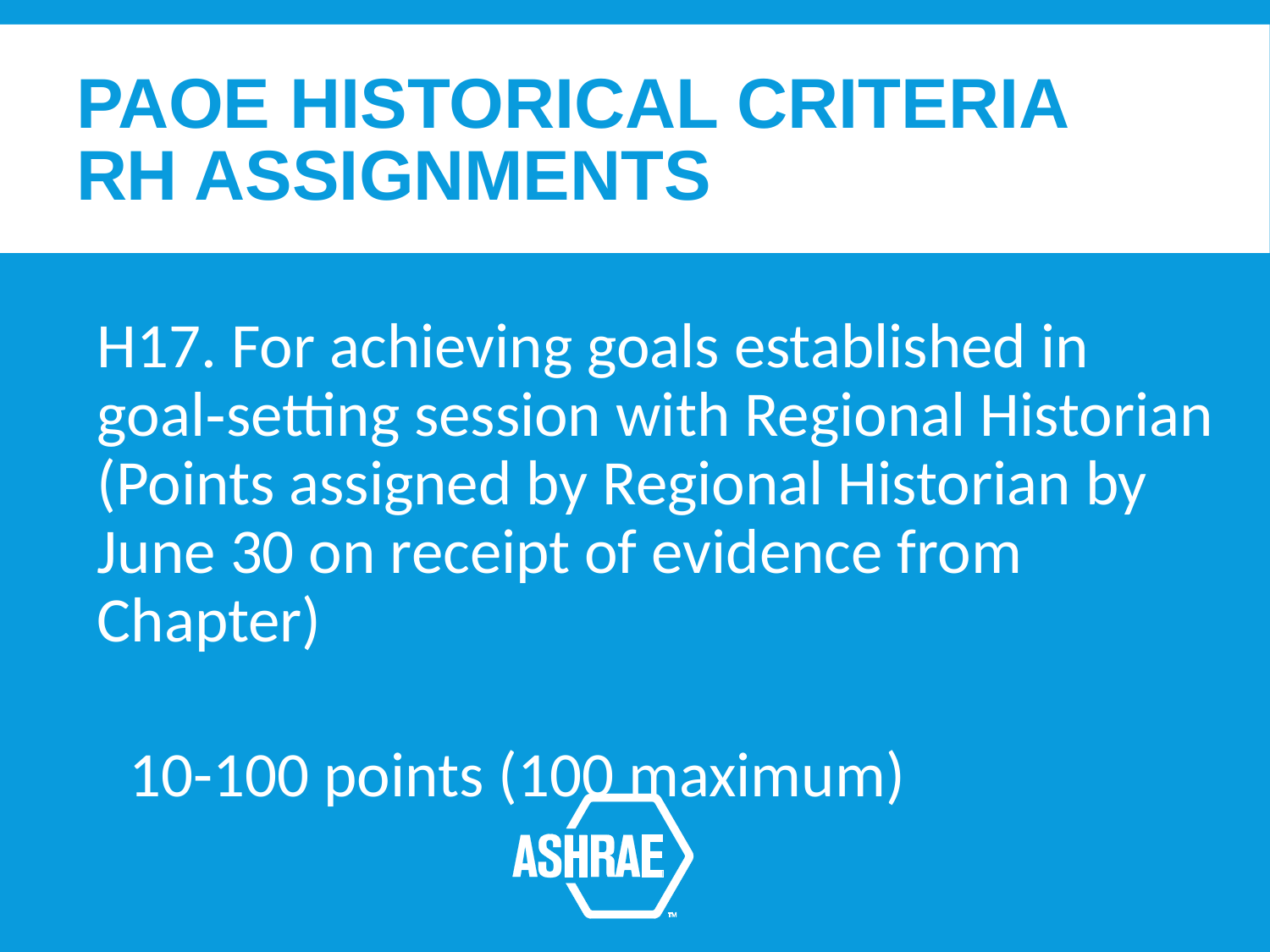

# PAOE HISTORICAL CRITERIA RH ASSIGNMENTS
H17. For achieving goals established in goal‐setting session with Regional Historian (Points assigned by Regional Historian by June 30 on receipt of evidence from Chapter)

10-100 points (100 maximum)